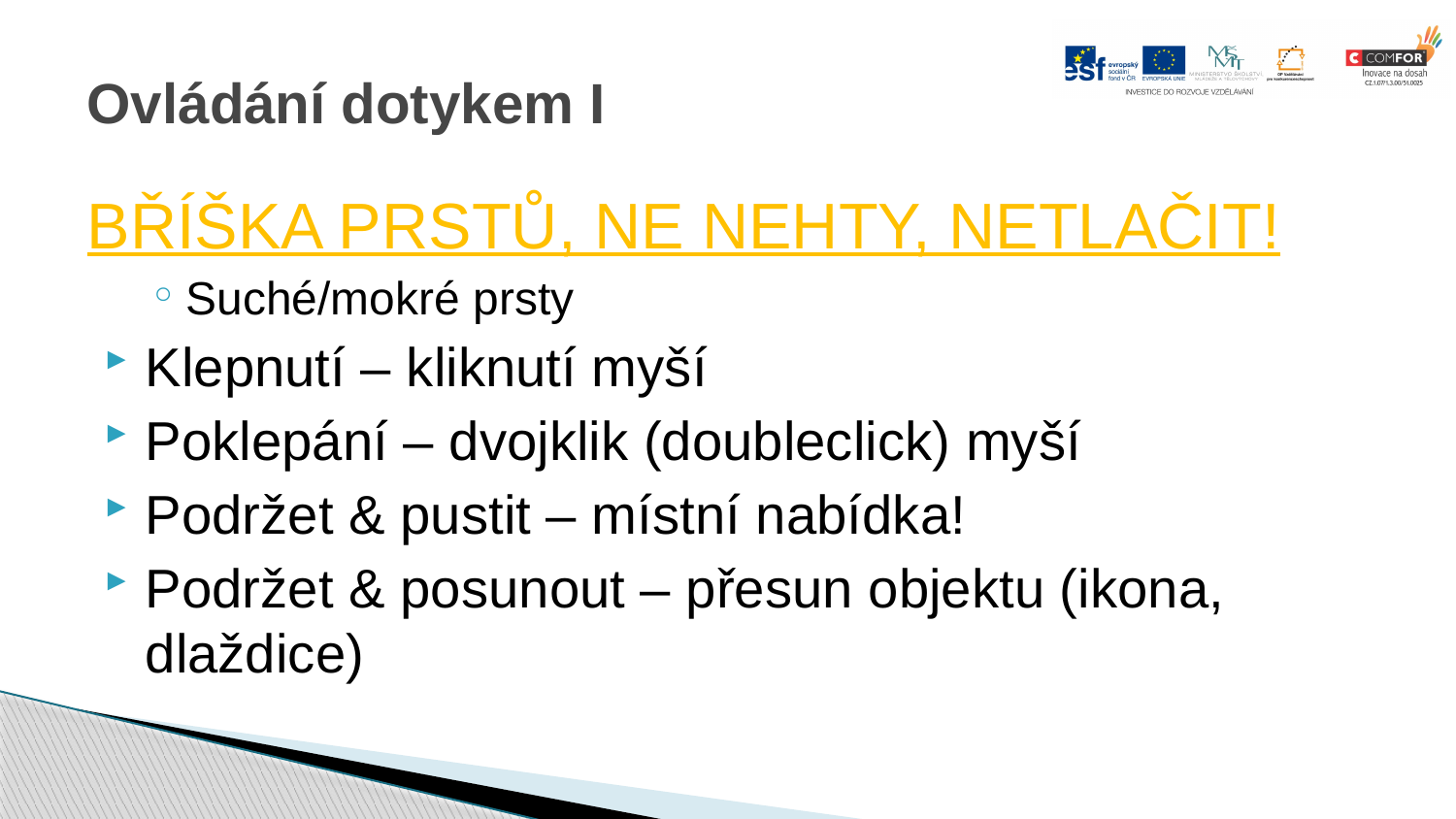

# Ovládání dotykem I
BŘÍŠKA PRSTŮ, NE NEHTY, NETLAČIT!
Suché/mokré prsty
Klepnutí – kliknutí myší
Poklepání – dvojklik (doubleclick) myší
Podržet & pustit – místní nabídka!
Podržet & posunout – přesun objektu (ikona, dlaždice)